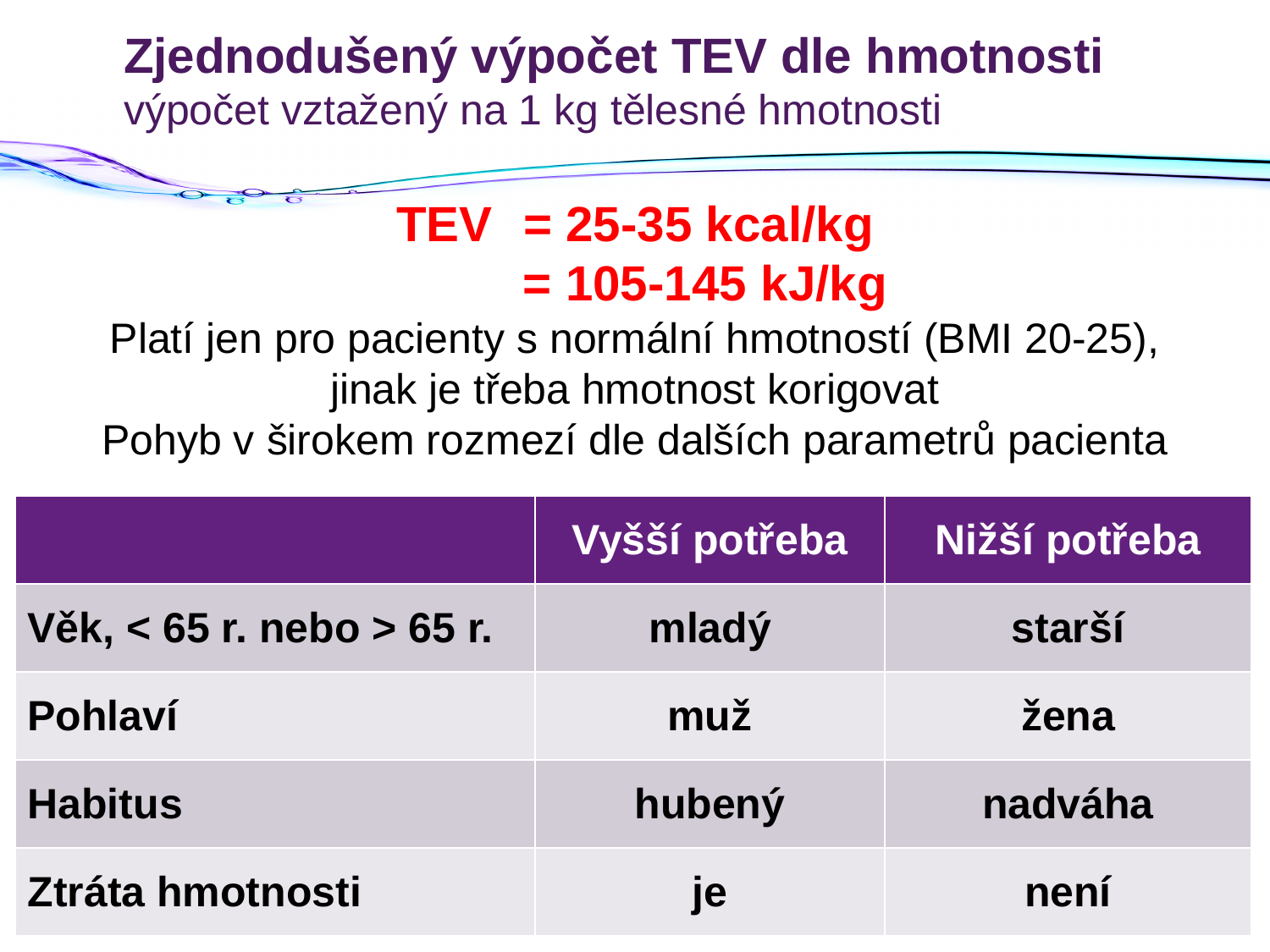

# Zjednodušený výpočet TEV dle hmotnosti výpočet vztažený na 1 kg tělesné hmotnosti
TEV 	= 25-35 kcal/kg
	 = 105-145 kJ/kg
Platí jen pro pacienty s normální hmotností (BMI 20-25),
jinak je třeba hmotnost korigovat
Pohyb v širokem rozmezí dle dalších parametrů pacienta
|  | Vyšší potřeba | Nižší potřeba |
| --- | --- | --- |
| Věk, < 65 r. nebo > 65 r. | mladý | starší |
| Pohlaví | muž | žena |
| Habitus | hubený | nadváha |
| Ztráta hmotnosti | je | není |